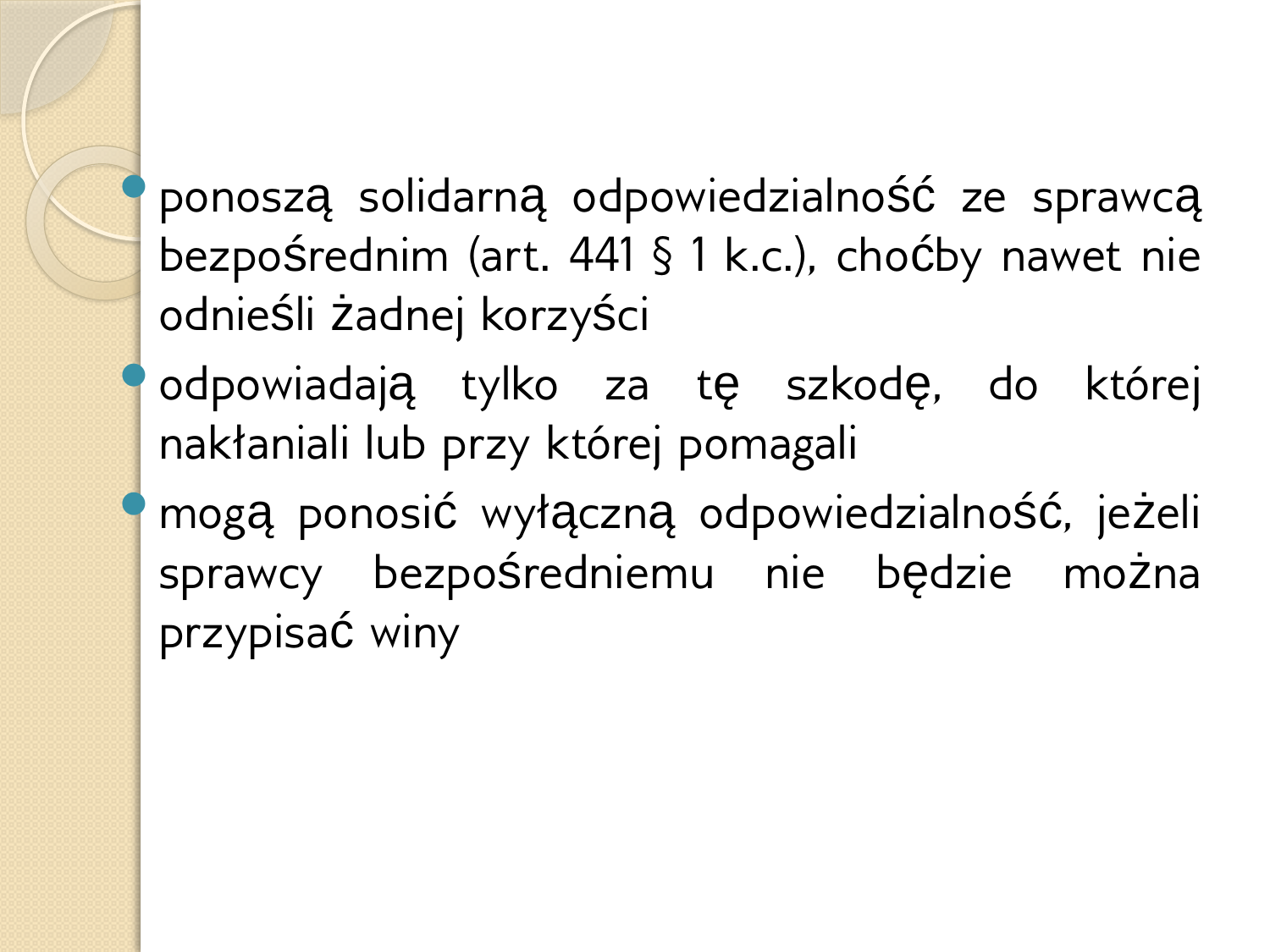

ponoszą solidarną odpowiedzialność ze sprawcą bezpośrednim (art. 441 § 1 k.c.), choćby nawet nie odnieśli żadnej korzyści
odpowiadają tylko za tę szkodę, do której nakłaniali lub przy której pomagali
mogą ponosić wyłączną odpowiedzialność, jeżeli sprawcy bezpośredniemu nie będzie można przypisać winy